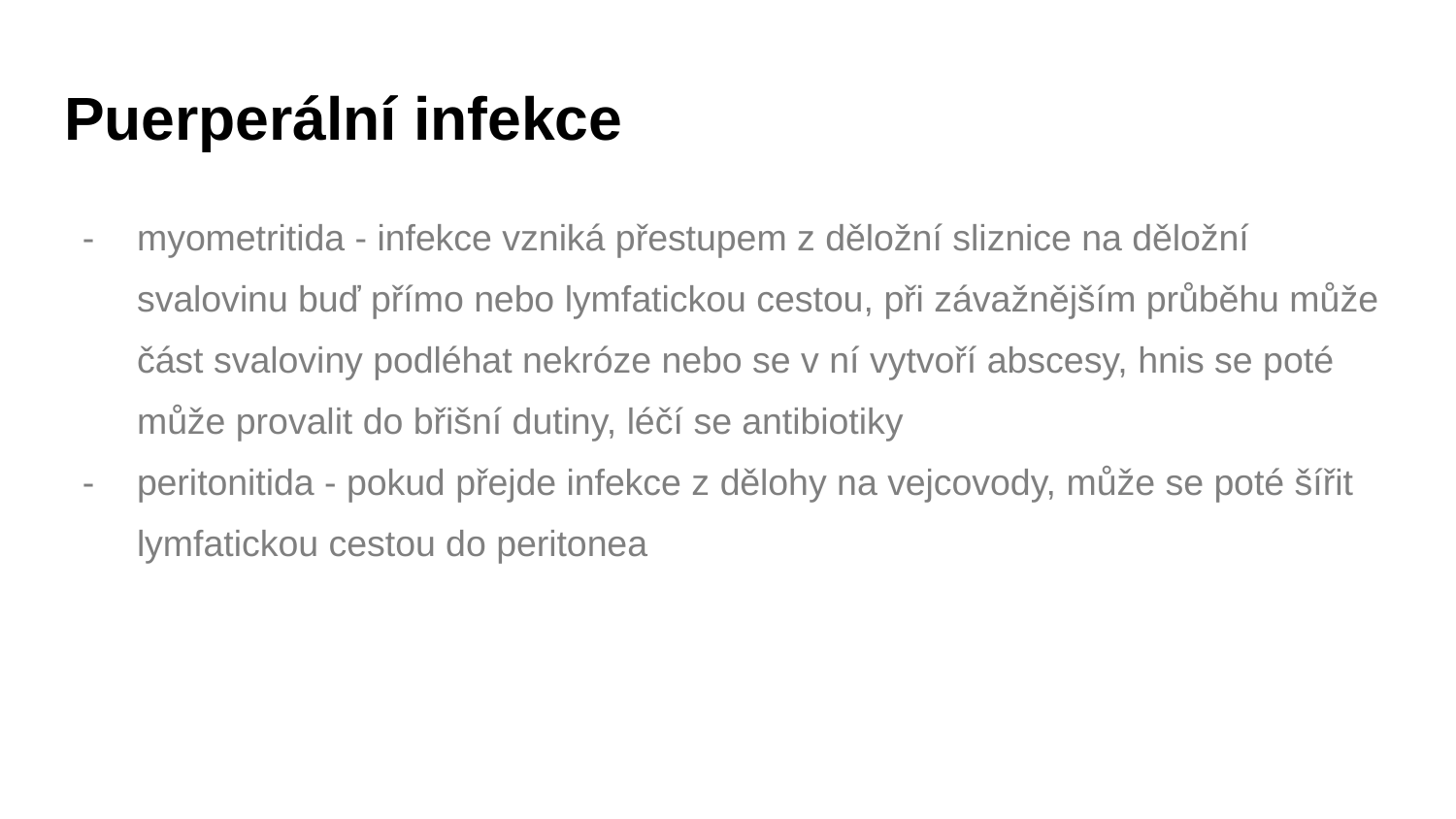

# Puerperální infekce
myometritida - infekce vzniká přestupem z děložní sliznice na děložní svalovinu buď přímo nebo lymfatickou cestou, při závažnějším průběhu může část svaloviny podléhat nekróze nebo se v ní vytvoří abscesy, hnis se poté může provalit do břišní dutiny, léčí se antibiotiky
peritonitida - pokud přejde infekce z dělohy na vejcovody, může se poté šířit lymfatickou cestou do peritonea